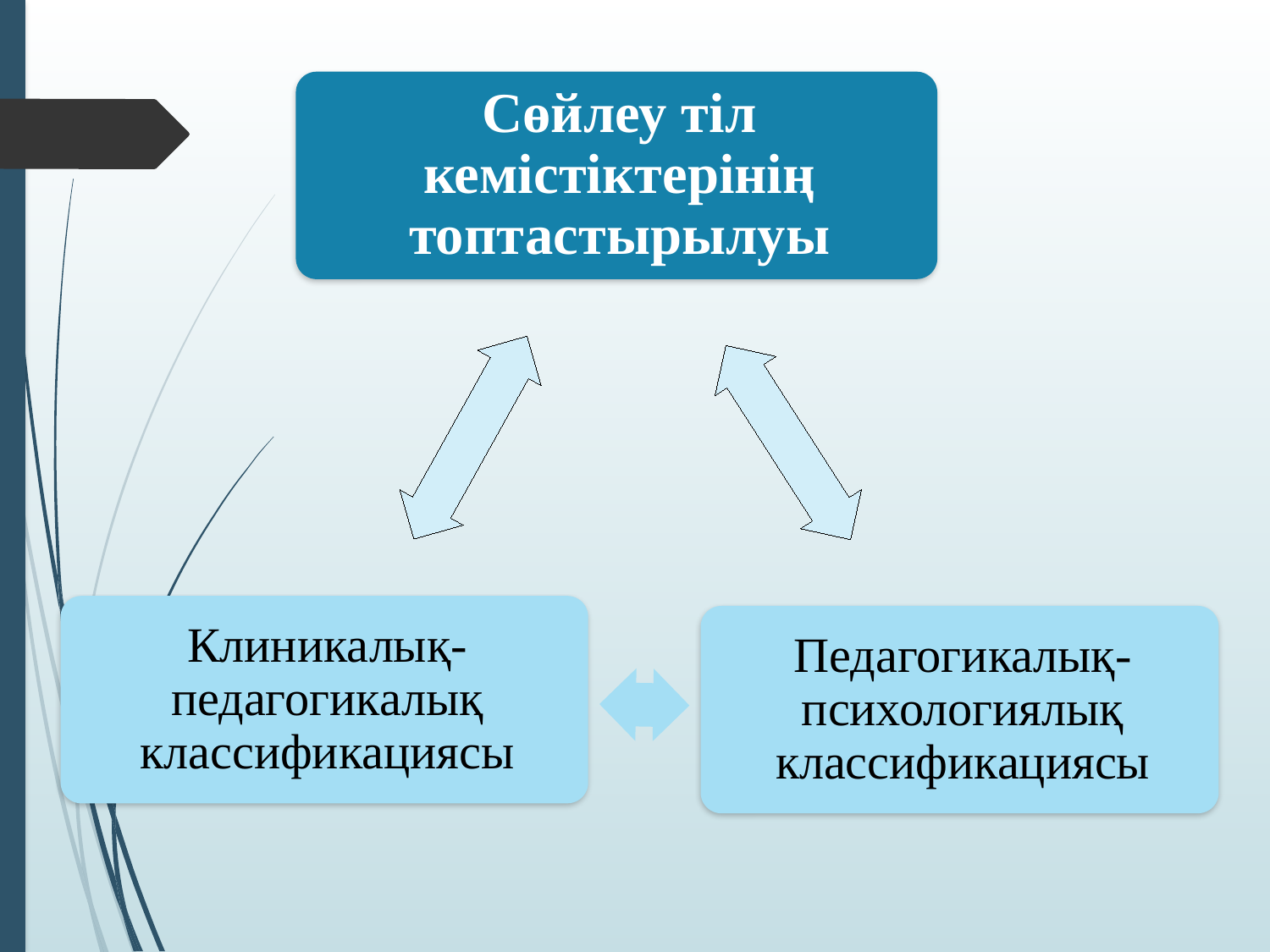

Сөйлеу тіл кемістіктерінің топтастырылуы

Педагогикалық-психологиялық классификациясы

Клиникалық-педагогикалық классификациясы